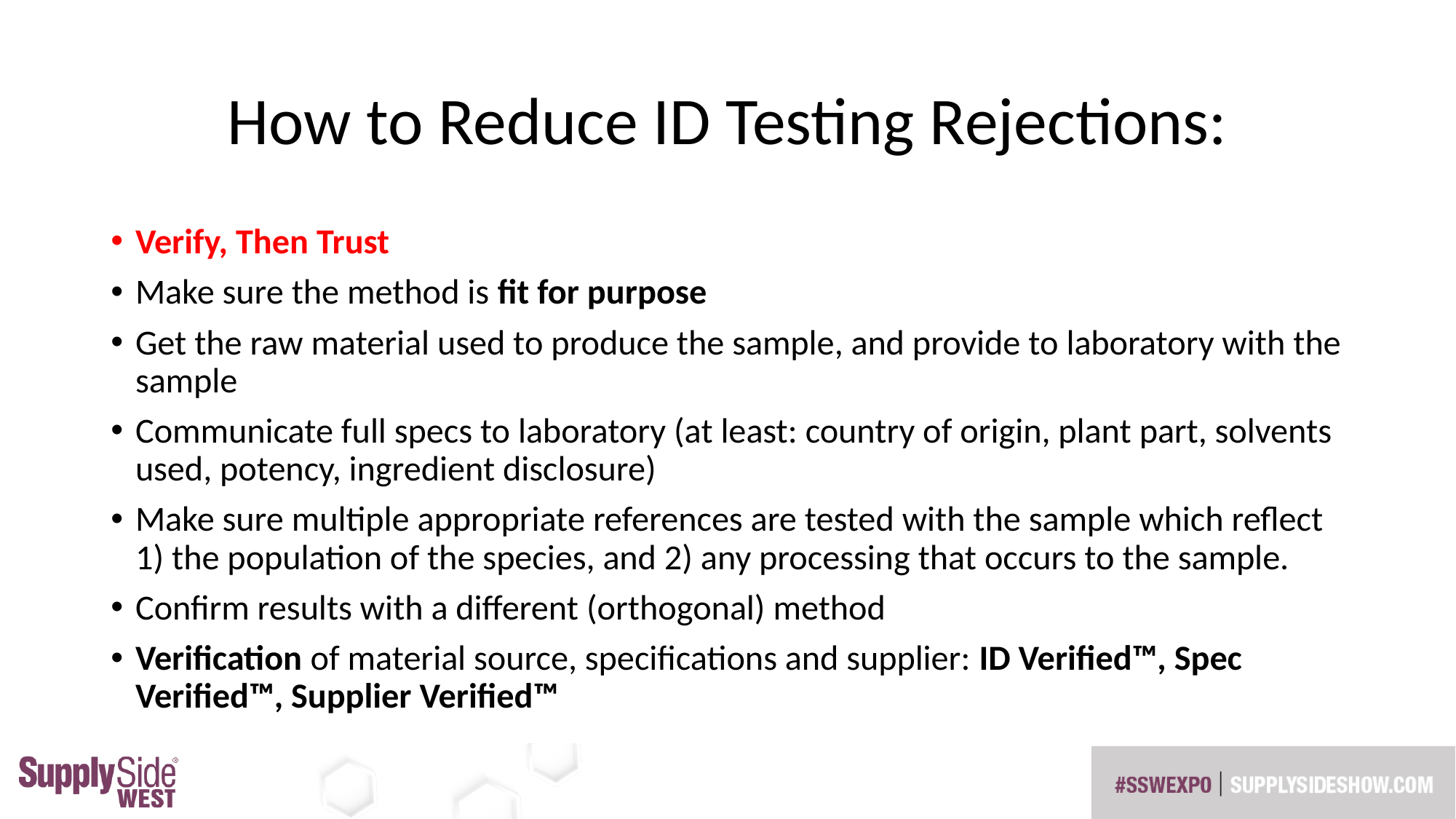

# How to Reduce ID Testing Rejections:
Verify, Then Trust
Make sure the method is fit for purpose
Get the raw material used to produce the sample, and provide to laboratory with the sample
Communicate full specs to laboratory (at least: country of origin, plant part, solvents used, potency, ingredient disclosure)
Make sure multiple appropriate references are tested with the sample which reflect 1) the population of the species, and 2) any processing that occurs to the sample.
Confirm results with a different (orthogonal) method
Verification of material source, specifications and supplier: ID Verified™, Spec Verified™, Supplier Verified™